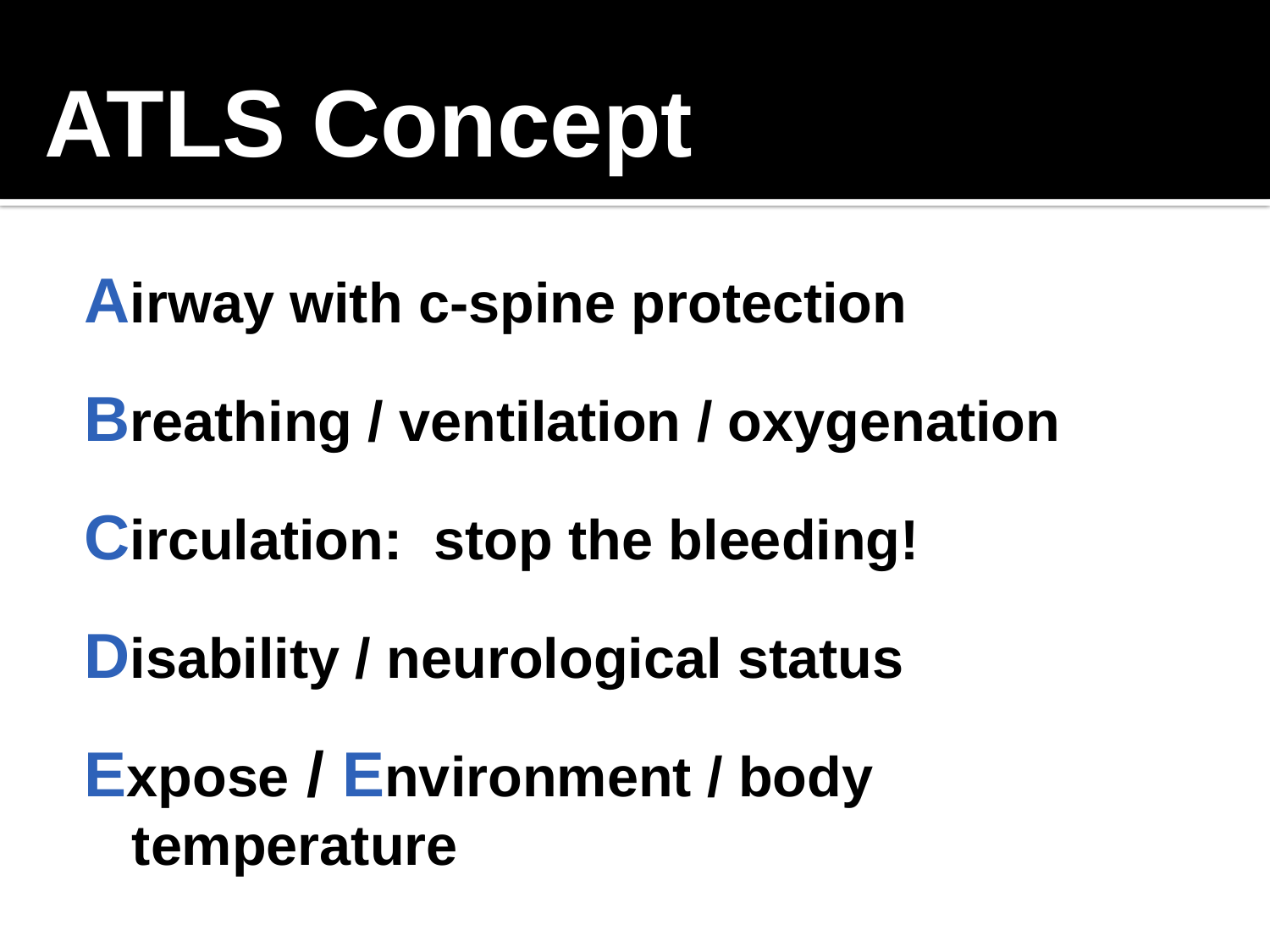

# ATLS Concept
Airway with c-spine protection
Breathing / ventilation / oxygenation
Circulation:  stop the bleeding!
Disability / neurological status
Expose / Environment / body temperature